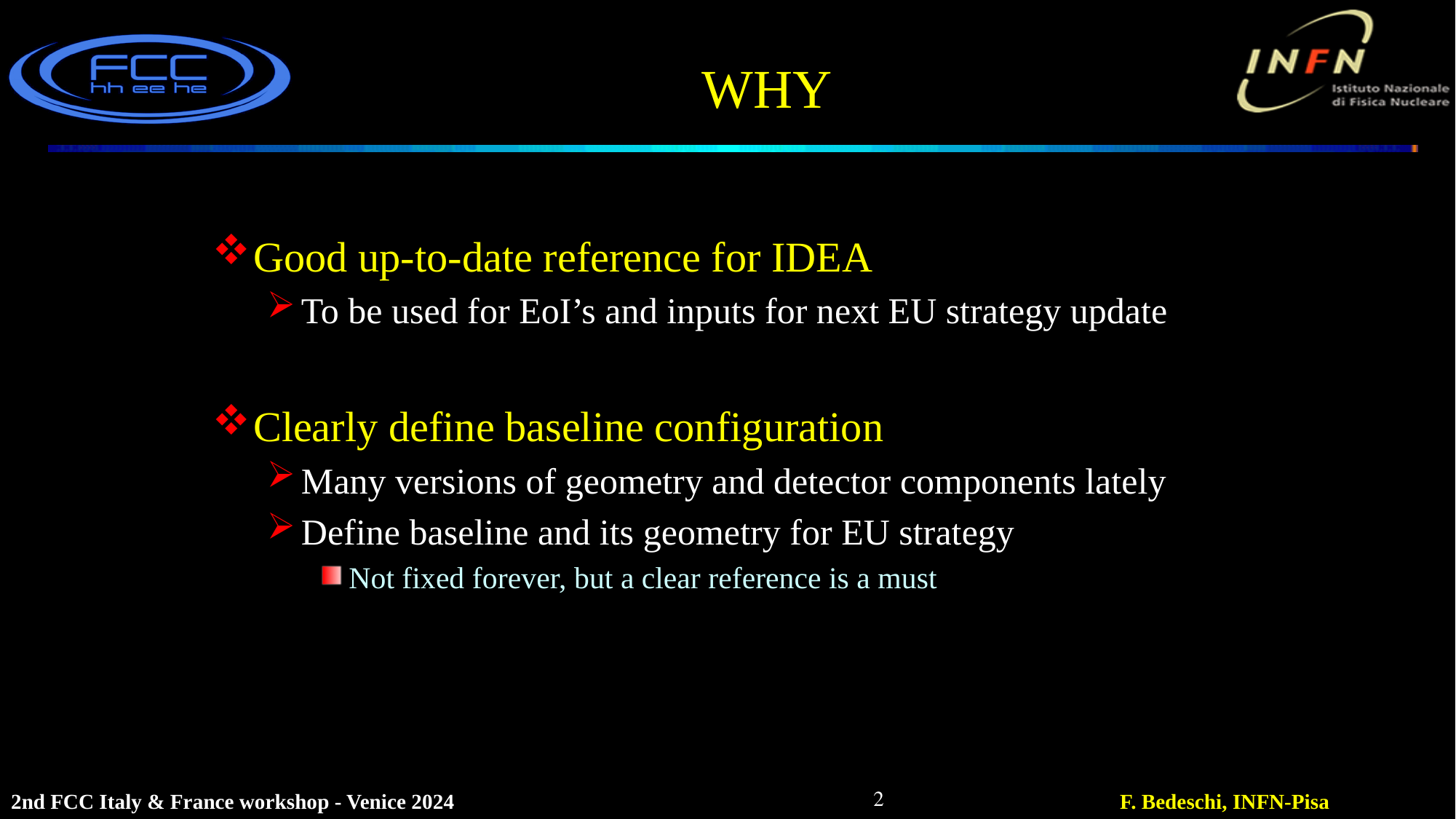

# WHY
Good up-to-date reference for IDEA
To be used for EoI’s and inputs for next EU strategy update

Clearly define baseline configuration
Many versions of geometry and detector components lately
Define baseline and its geometry for EU strategy
Not fixed forever, but a clear reference is a must
2
2nd FCC Italy & France workshop - Venice 2024
F. Bedeschi, INFN-Pisa